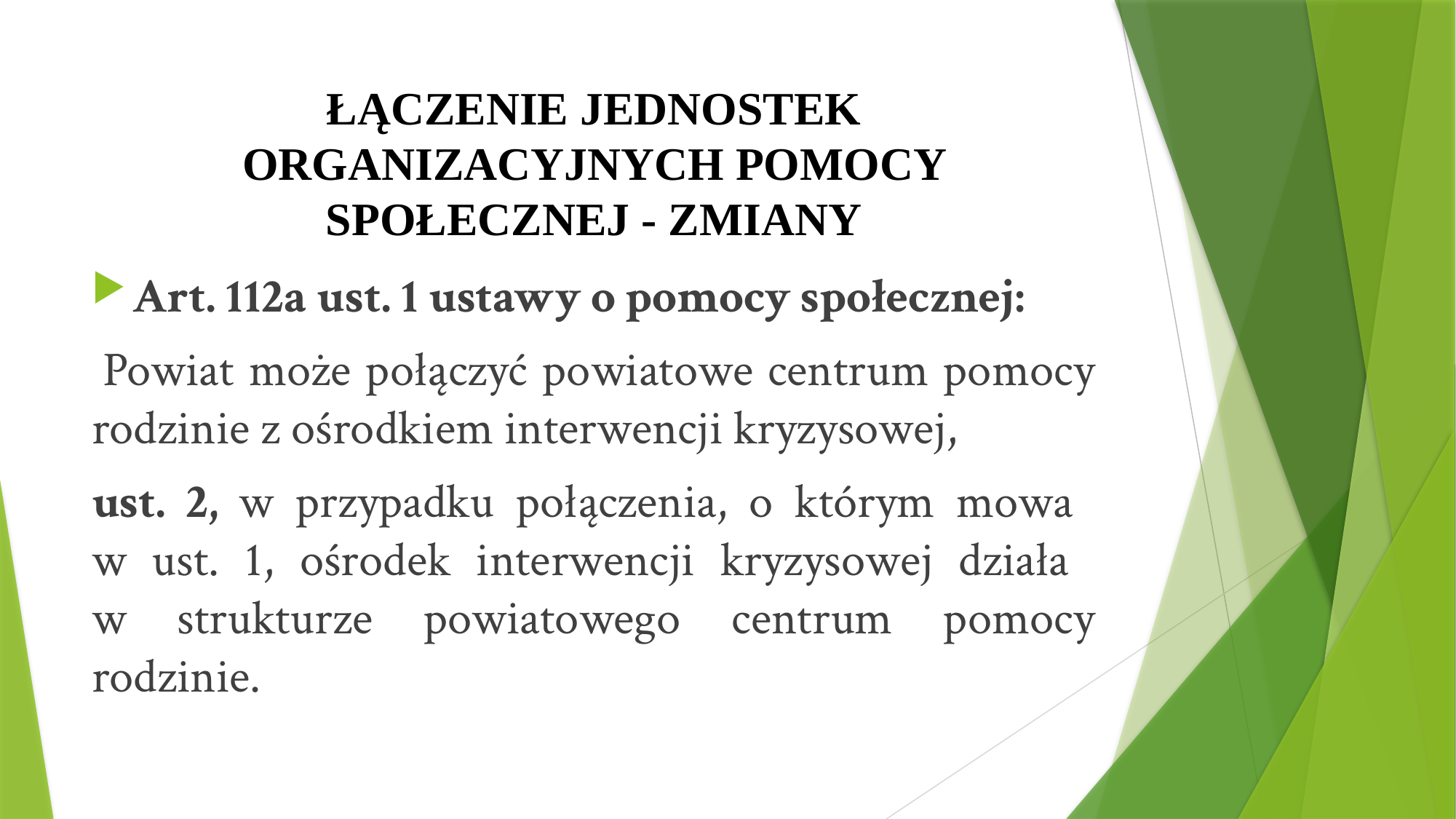

# ŁĄCZENIE JEDNOSTEK ORGANIZACYJNYCH POMOCY SPOŁECZNEJ - ZMIANY
Art. 112a ust. 1 ustawy o pomocy społecznej:
 Powiat może połączyć powiatowe centrum pomocy rodzinie z ośrodkiem interwencji kryzysowej,
ust. 2, w przypadku połączenia, o którym mowa
w ust. 1, ośrodek interwencji kryzysowej działa
w strukturze powiatowego centrum pomocy rodzinie.